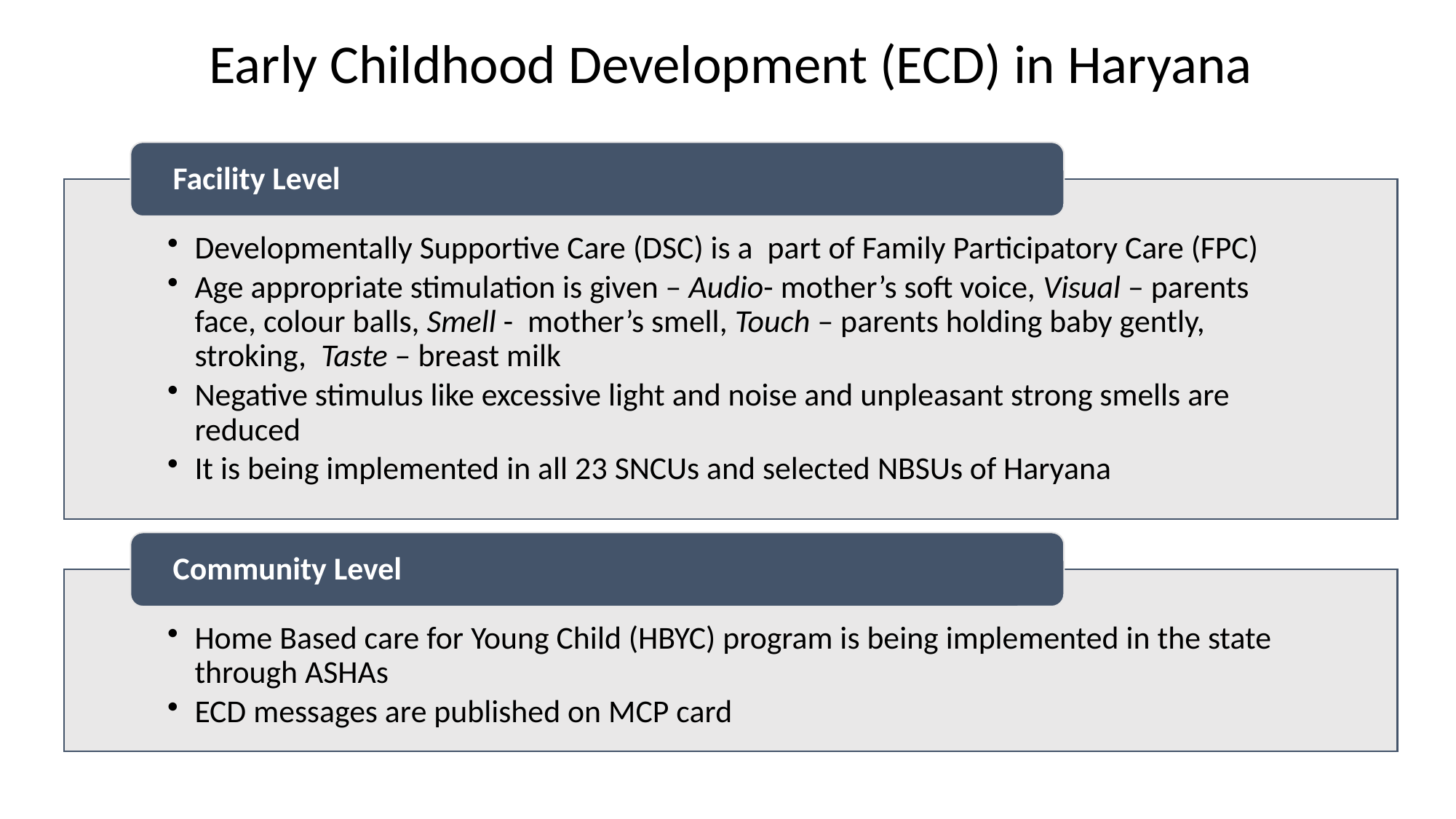

# Early Childhood Development (ECD) in Haryana
Developmentally Supportive Care (DSC) is a  part of Family Participatory Care (FPC)
Age appropriate stimulation is given – Audio- mother’s soft voice, Visual – parents face, colour balls, Smell -  mother’s smell, Touch – parents holding baby gently, stroking,  Taste – breast milk
Negative stimulus like excessive light and noise and unpleasant strong smells are reduced
It is being implemented in all 23 SNCUs and selected NBSUs of Haryana
Facility Level
Home Based care for Young Child (HBYC) program is being implemented in the state through ASHAs
ECD messages are published on MCP card
Community Level